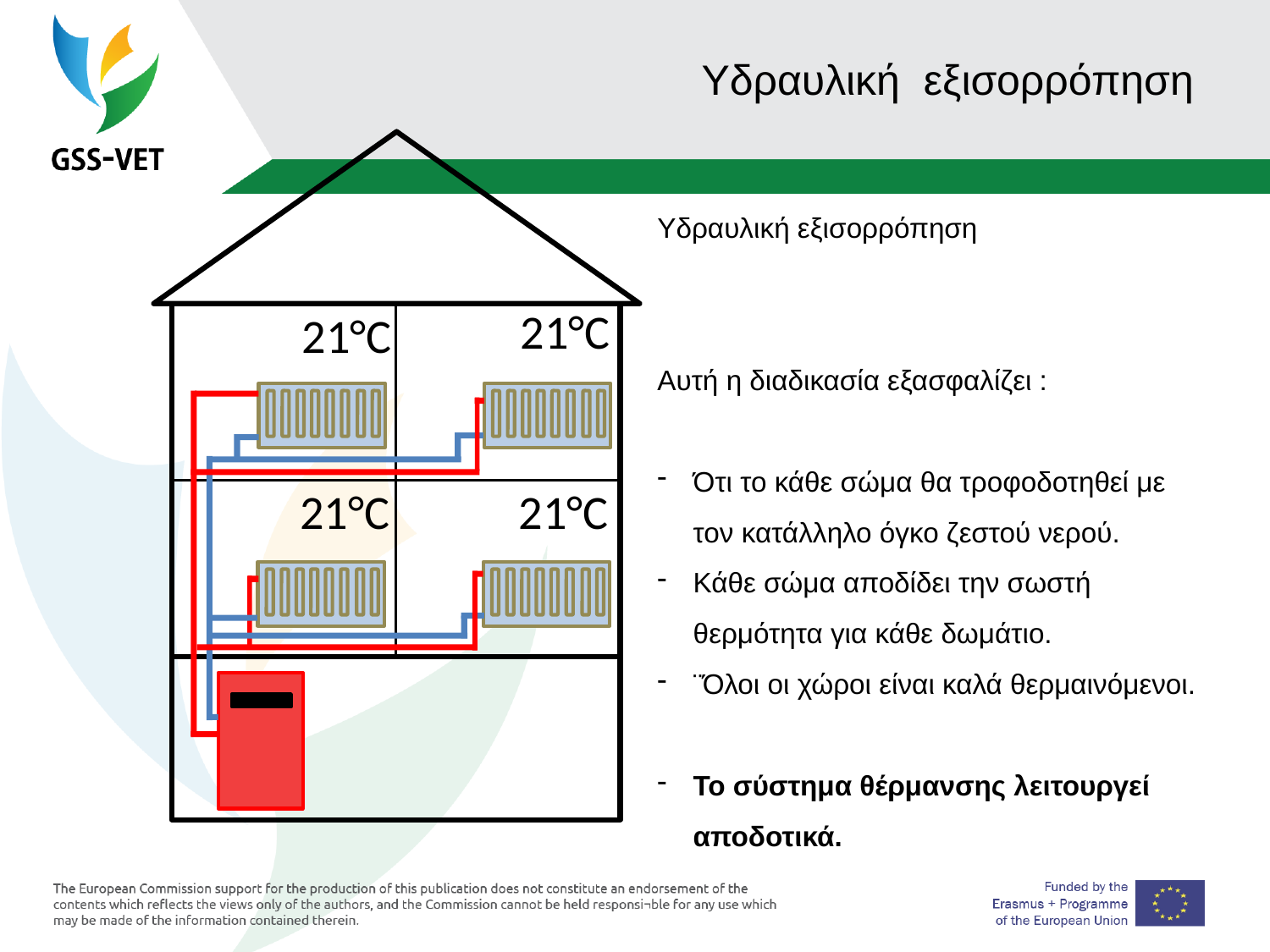

# Υδραυλική  εξισορρόπηση

Υδραυλική εξισορρόπηση

Αυτή η διαδικασία εξασφαλίζει :

Ότι το κάθε σώμα θα τροφοδοτηθεί με τον κατάλληλο όγκο ζεστού νερού.
Κάθε σώμα αποδίδει την σωστή θερμότητα για κάθε δωμάτιο.
¨Όλοι οι χώροι είναι καλά θερμαινόμενοι.

Το σύστημα θέρμανσης λειτουργεί αποδοτικά.

21°C
21°C

21°C
21°C